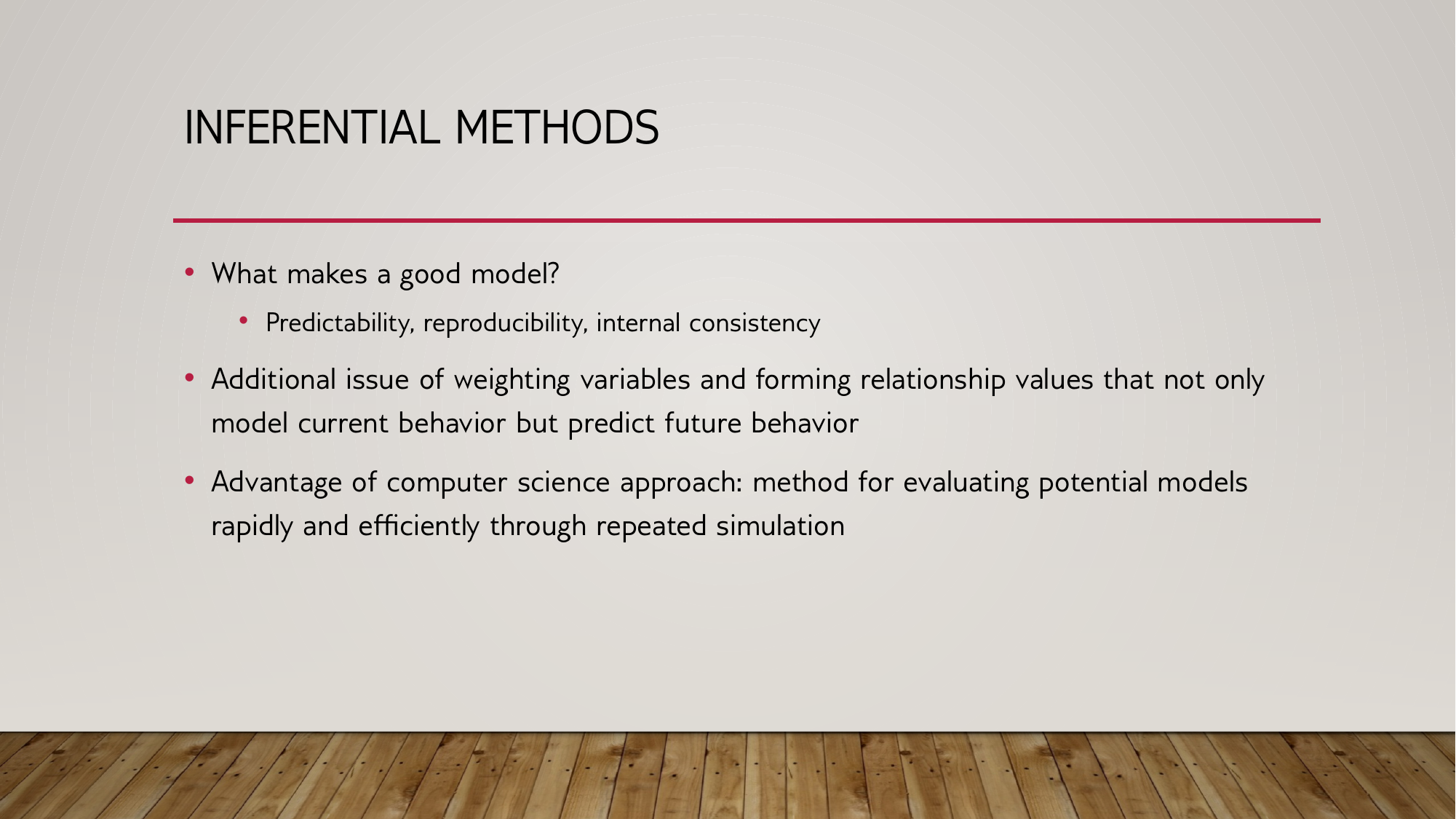

# Inferential Methods
What makes a good model?
Predictability, reproducibility, internal consistency
Additional issue of weighting variables and forming relationship values that not only model current behavior but predict future behavior
Advantage of computer science approach: method for evaluating potential models rapidly and efficiently through repeated simulation